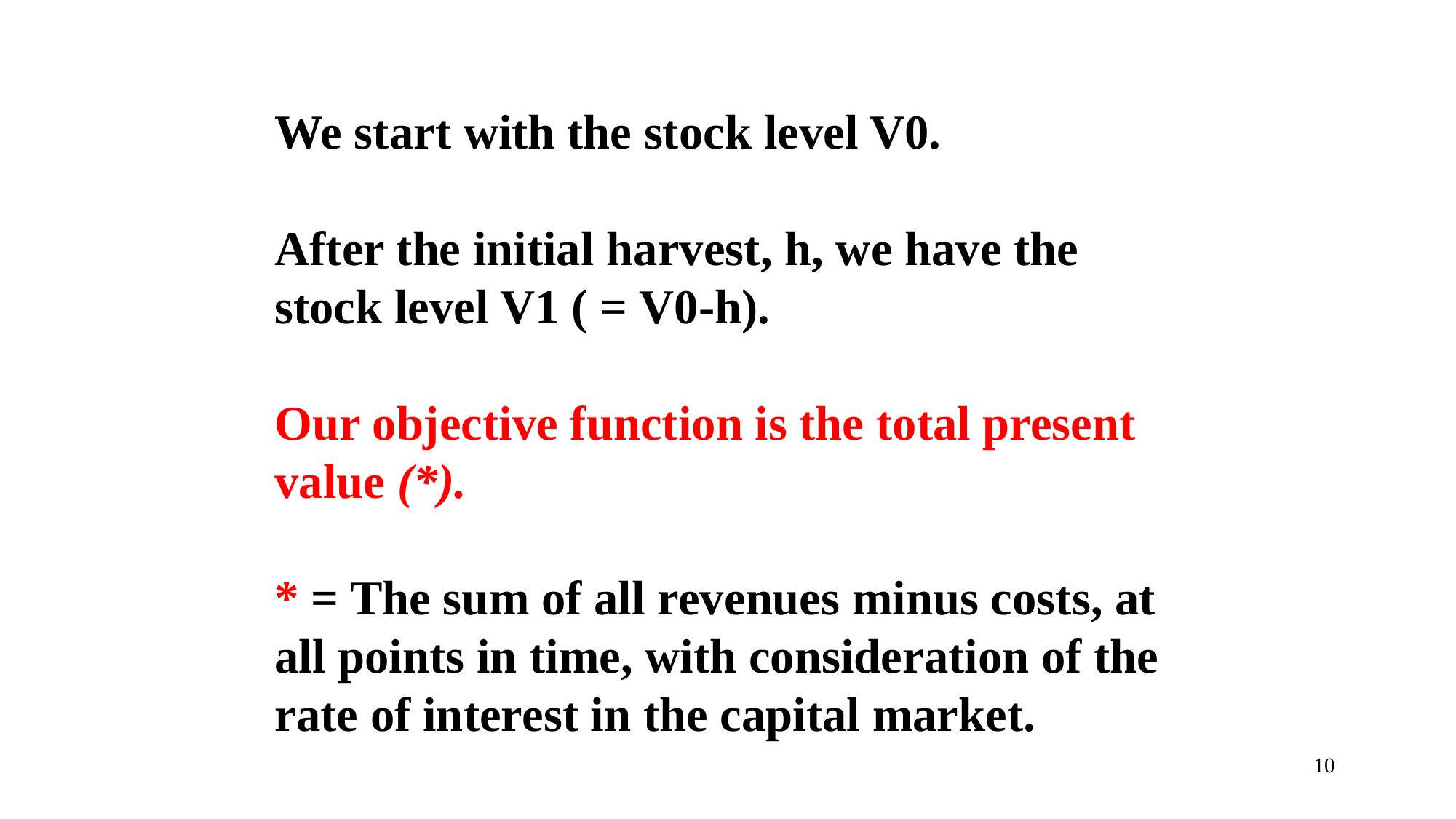

# We start with the stock level V0. After the initial harvest, h, we have the stock level V1 ( = V0-h). Our objective function is the total present value (*). * = The sum of all revenues minus costs, at all points in time, with consideration of the rate of interest in the capital market.
10